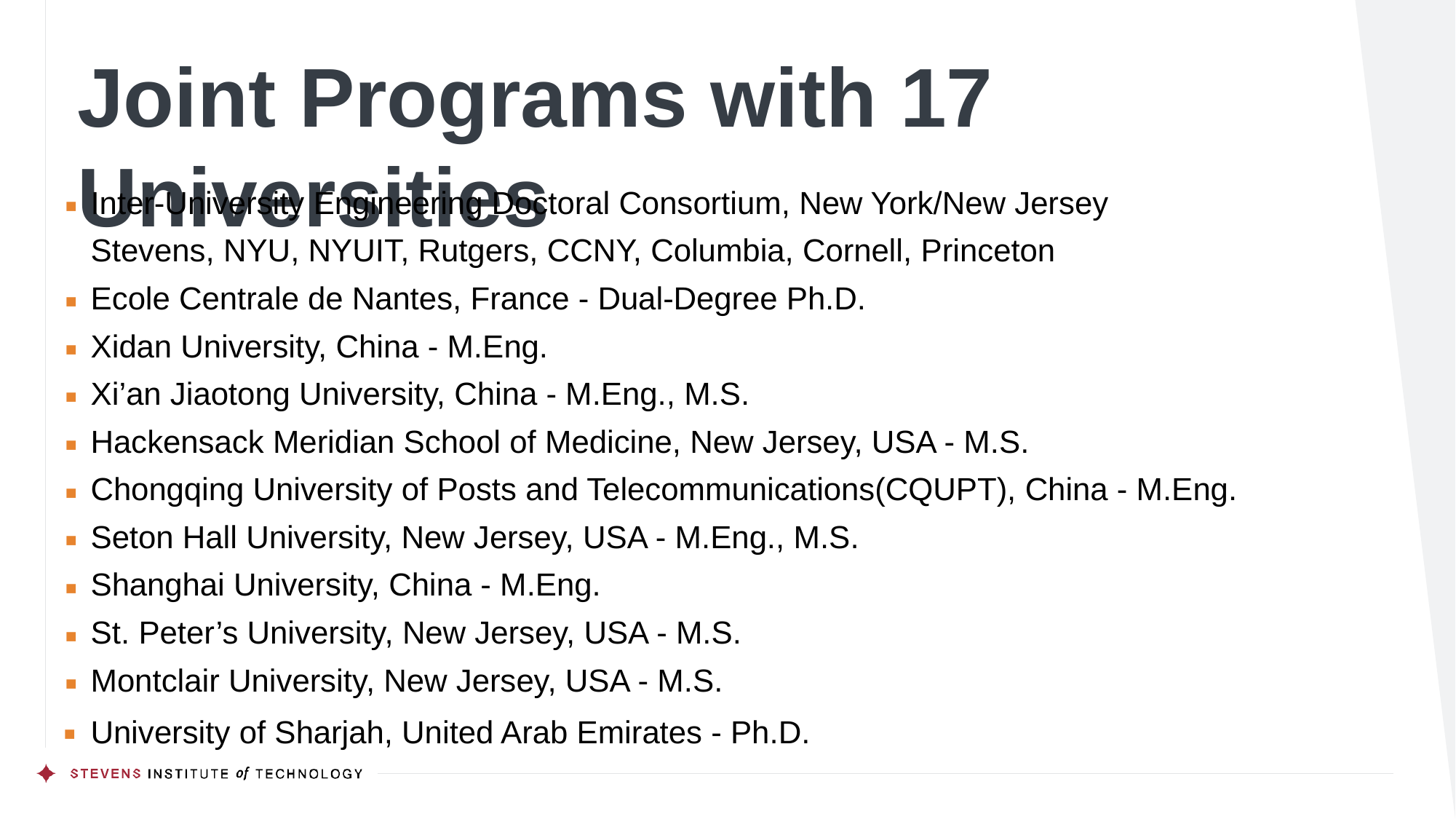

# Joint Programs with 17 Universities
Inter-University Engineering Doctoral Consortium, New York/New Jersey
Stevens, NYU, NYUIT, Rutgers, CCNY, Columbia, Cornell, Princeton
Ecole Centrale de Nantes, France - Dual-Degree Ph.D.
Xidan University, China - M.Eng.
Xi’an Jiaotong University, China - M.Eng., M.S.
Hackensack Meridian School of Medicine, New Jersey, USA - M.S.
Chongqing University of Posts and Telecommunications(CQUPT), China - M.Eng.
Seton Hall University, New Jersey, USA - M.Eng., M.S.
Shanghai University, China - M.Eng.
St. Peter’s University, New Jersey, USA - M.S.
Montclair University, New Jersey, USA - M.S.
University of Sharjah, United Arab Emirates - Ph.D.